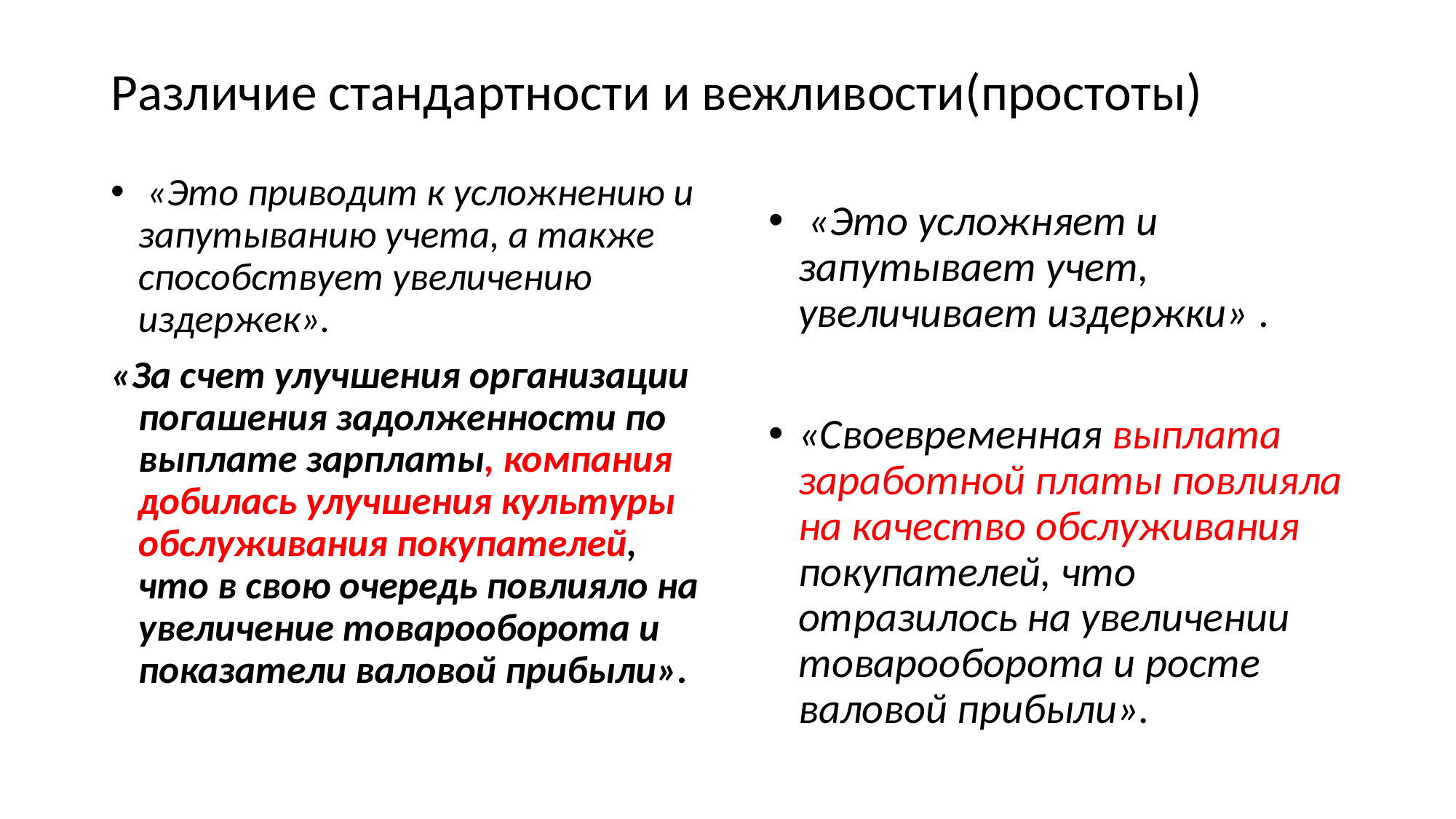

# Различие стандартности и вежливости(простоты)
 «Это приводит к усложнению и запутыванию учета, а также способствует увеличению издержек».
«За счет улучшения организации погашения задолженности по выплате зарплаты, компания добилась улучшения культуры обслуживания покупателей, что в свою очередь повлияло на увеличение товарооборота и показатели валовой прибыли».
 «Это усложняет и запутывает учет, увеличивает издержки» .

«Своевременная выплата заработной платы повлияла на качество обслуживания покупателей, что отразилось на увеличении товарооборота и росте валовой прибыли».